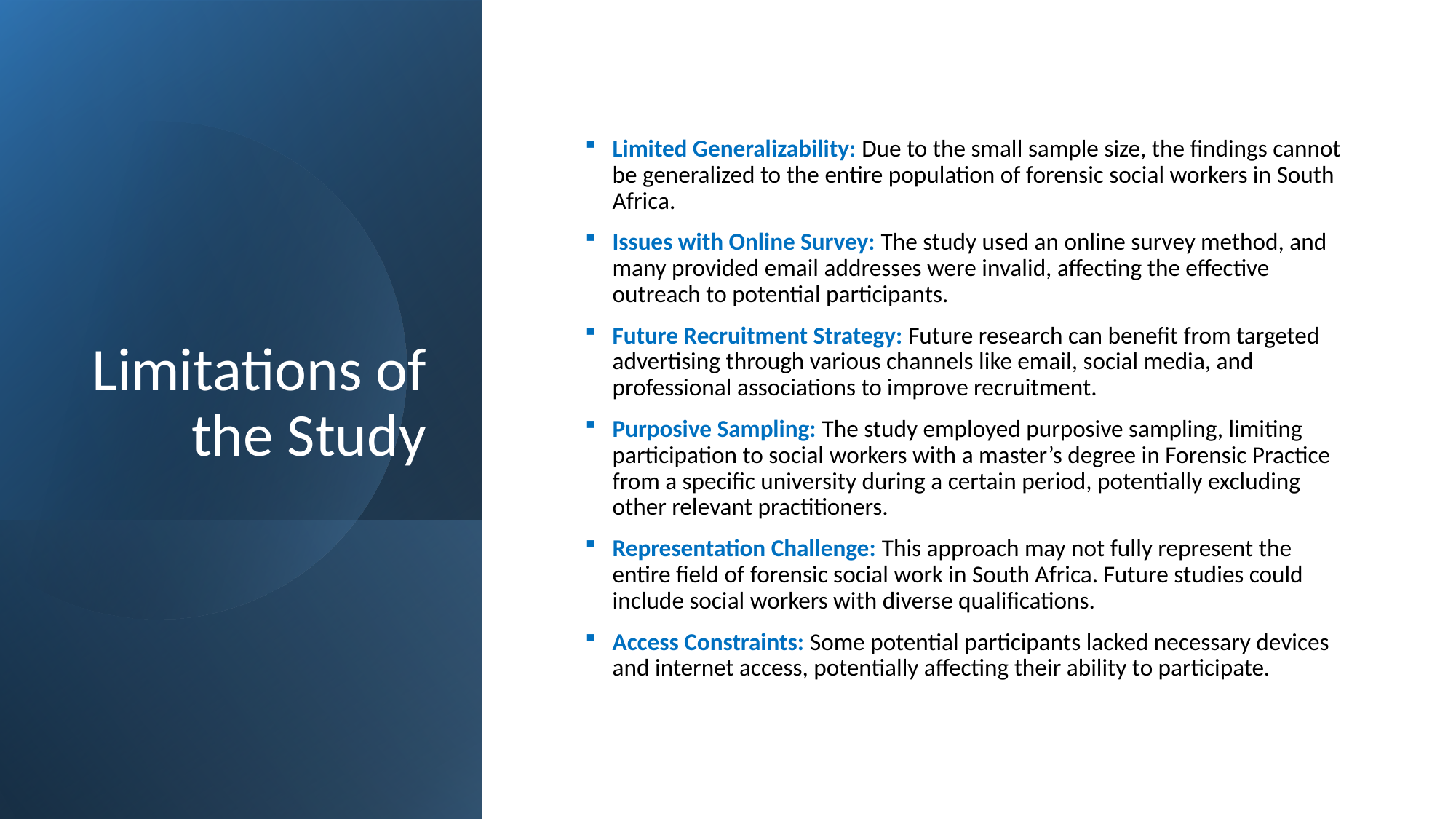

# Limitations of the Study
Limited Generalizability: Due to the small sample size, the findings cannot be generalized to the entire population of forensic social workers in South Africa.
Issues with Online Survey: The study used an online survey method, and many provided email addresses were invalid, affecting the effective outreach to potential participants.
Future Recruitment Strategy: Future research can benefit from targeted advertising through various channels like email, social media, and professional associations to improve recruitment.
Purposive Sampling: The study employed purposive sampling, limiting participation to social workers with a master’s degree in Forensic Practice from a specific university during a certain period, potentially excluding other relevant practitioners.
Representation Challenge: This approach may not fully represent the entire field of forensic social work in South Africa. Future studies could include social workers with diverse qualifications.
Access Constraints: Some potential participants lacked necessary devices and internet access, potentially affecting their ability to participate.